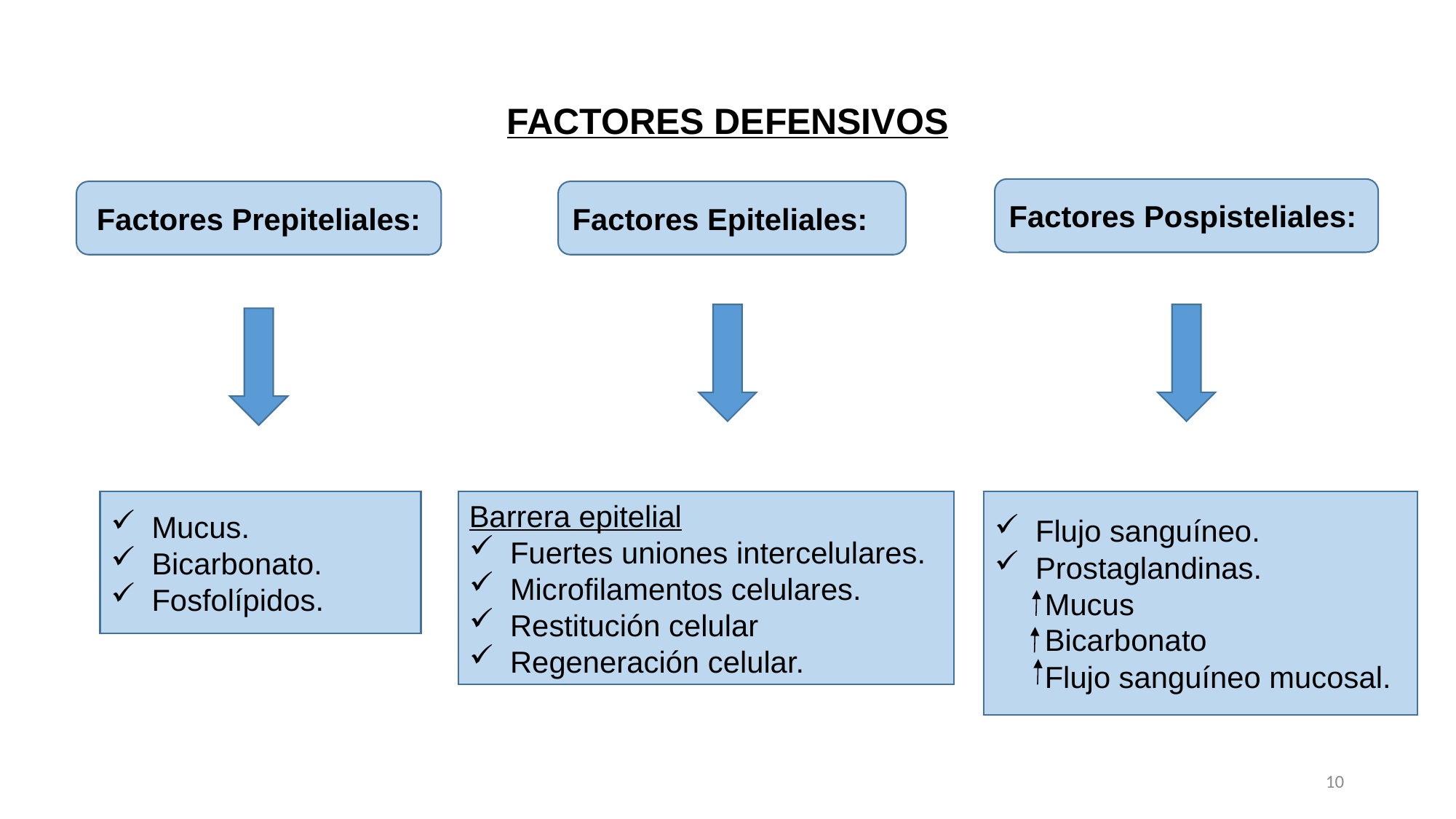

# FACTORES DEFENSIVOS
Factores Pospisteliales:
Factores Prepiteliales:
Factores Epiteliales:

Barrera epitelial
Fuertes uniones intercelulares.
Microfilamentos celulares.
Restitución celular
Regeneración celular.
Flujo sanguíneo.
Prostaglandinas.
      Mucus
      Bicarbonato
      Flujo sanguíneo mucosal.
Mucus.
Bicarbonato.
Fosfolípidos.

10